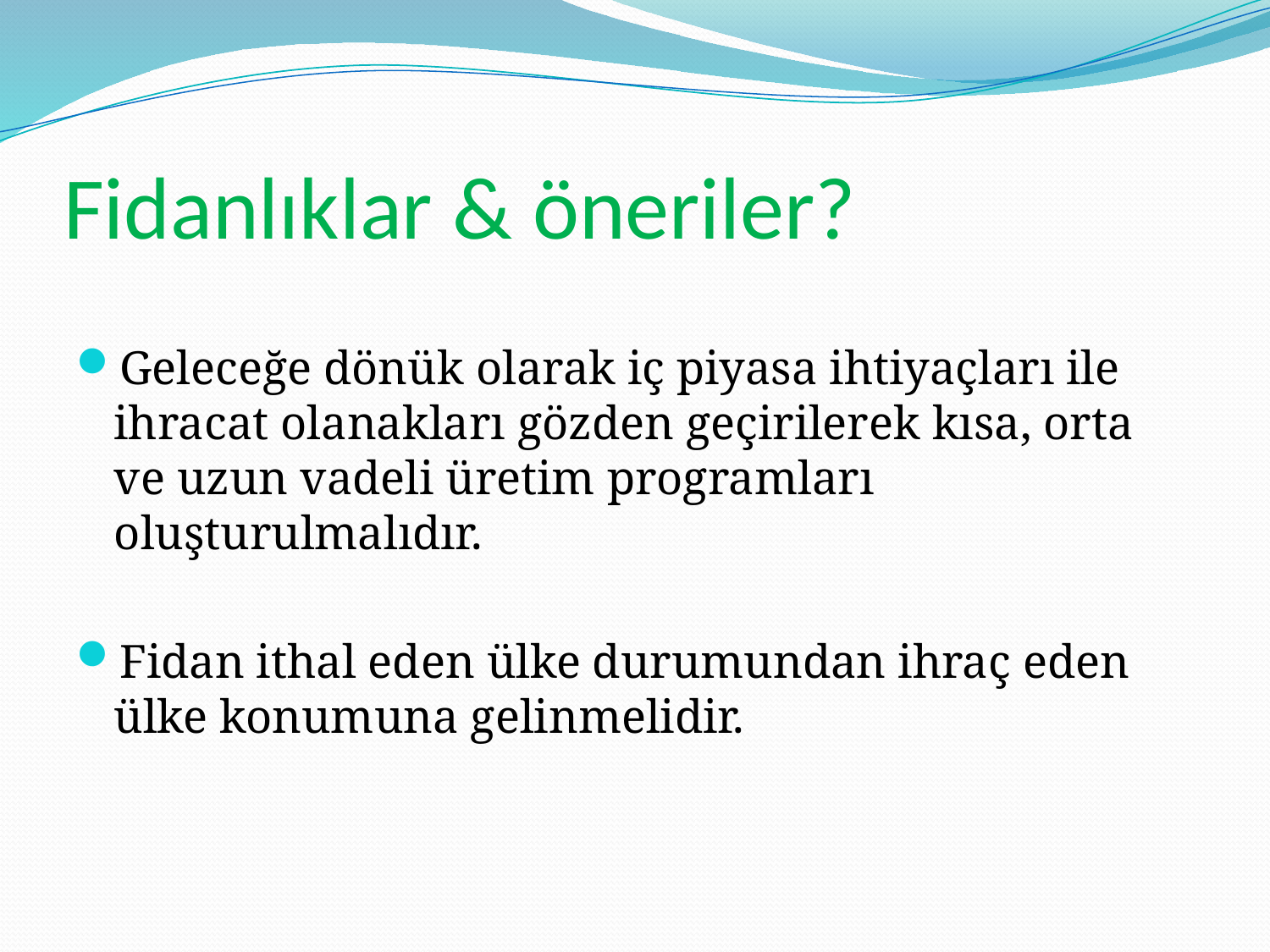

# Fidanlıklar & öneriler?

Geleceğe dönük olarak iç piyasa ihtiyaçları ile ihracat olanakları gözden geçirilerek kısa, orta ve uzun vadeli üretim programları oluşturulmalıdır.

Fidan ithal eden ülke durumundan ihraç eden ülke konumuna gelinmelidir.